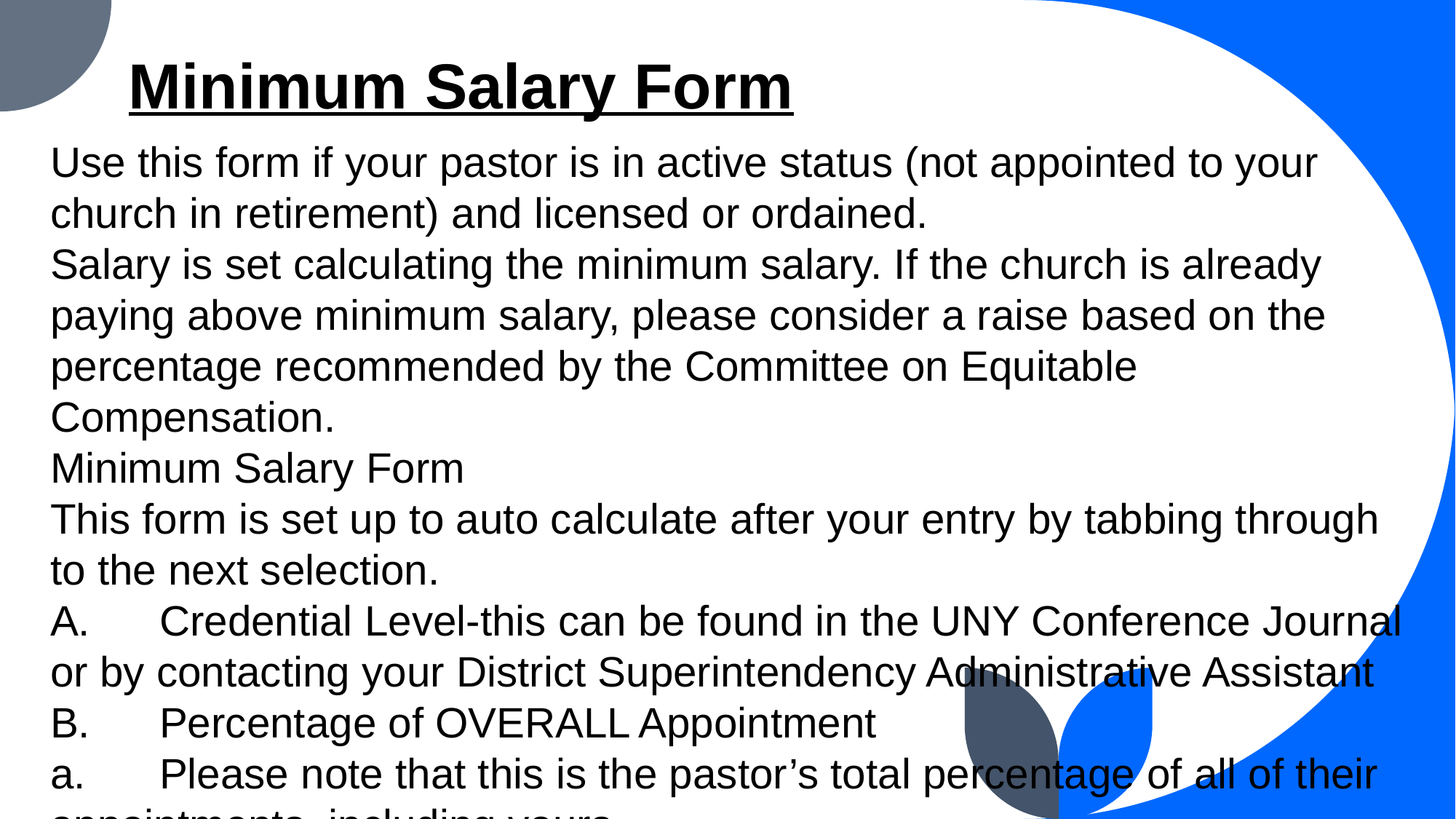

Minimum Salary Form
Use this form if your pastor is in active status (not appointed to your church in retirement) and licensed or ordained.
Salary is set calculating the minimum salary. If the church is already paying above minimum salary, please consider a raise based on the percentage recommended by the Committee on Equitable Compensation.
Minimum Salary Form
This form is set up to auto calculate after your entry by tabbing through to the next selection.
A.	Credential Level-this can be found in the UNY Conference Journal or by contacting your District Superintendency Administrative Assistant
B.	Percentage of OVERALL Appointment
a.	Please note that this is the pastor’s total percentage of all of their appointments, including yours